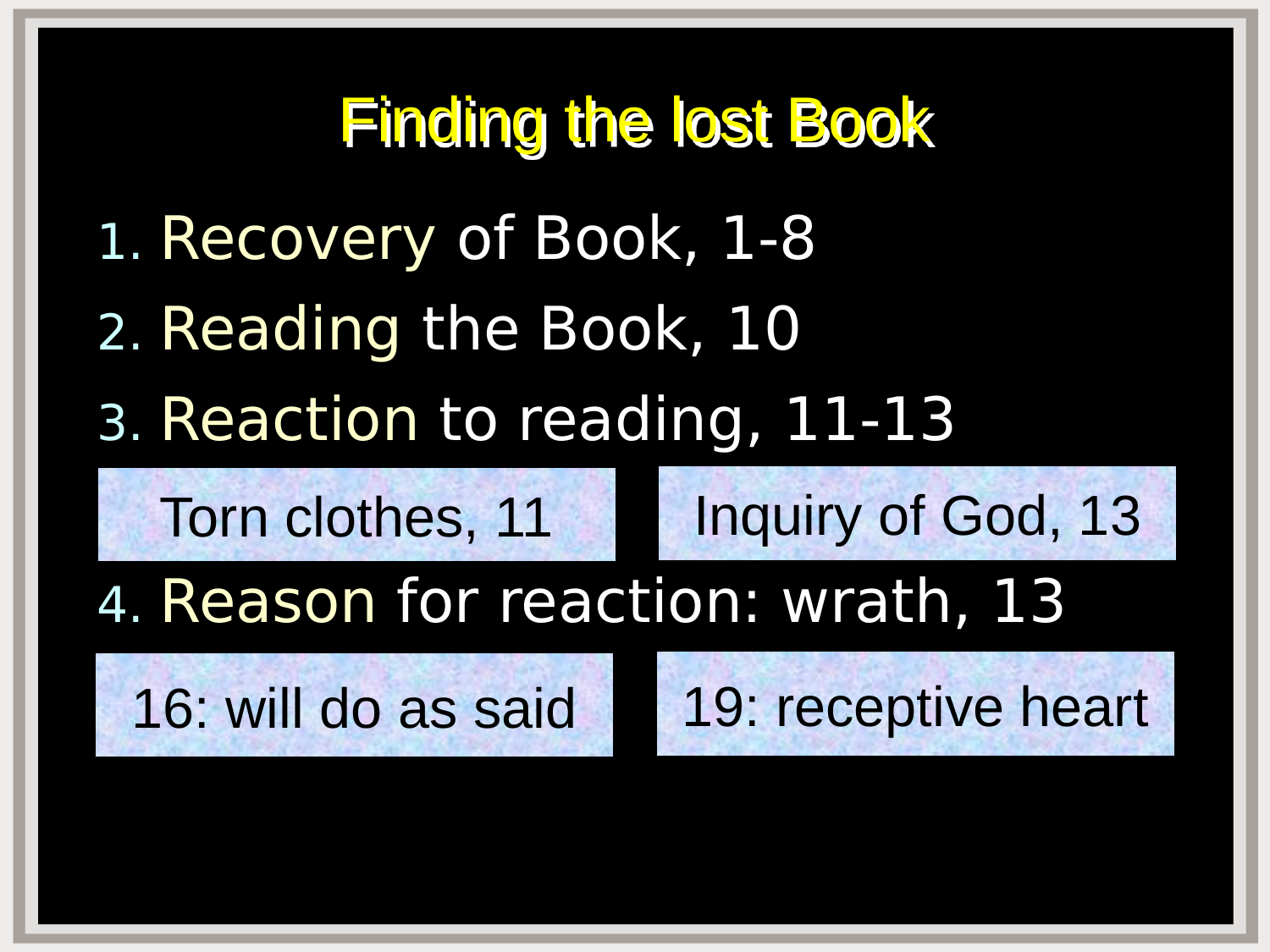

# Finding the lost Book
1. Recovery of Book, 1-8
2. Reading the Book, 10
3. Reaction to reading, 11-13

4. Reason for reaction: wrath, 13
Inquiry of God, 13
Torn clothes, 11
19: receptive heart
16: will do as said